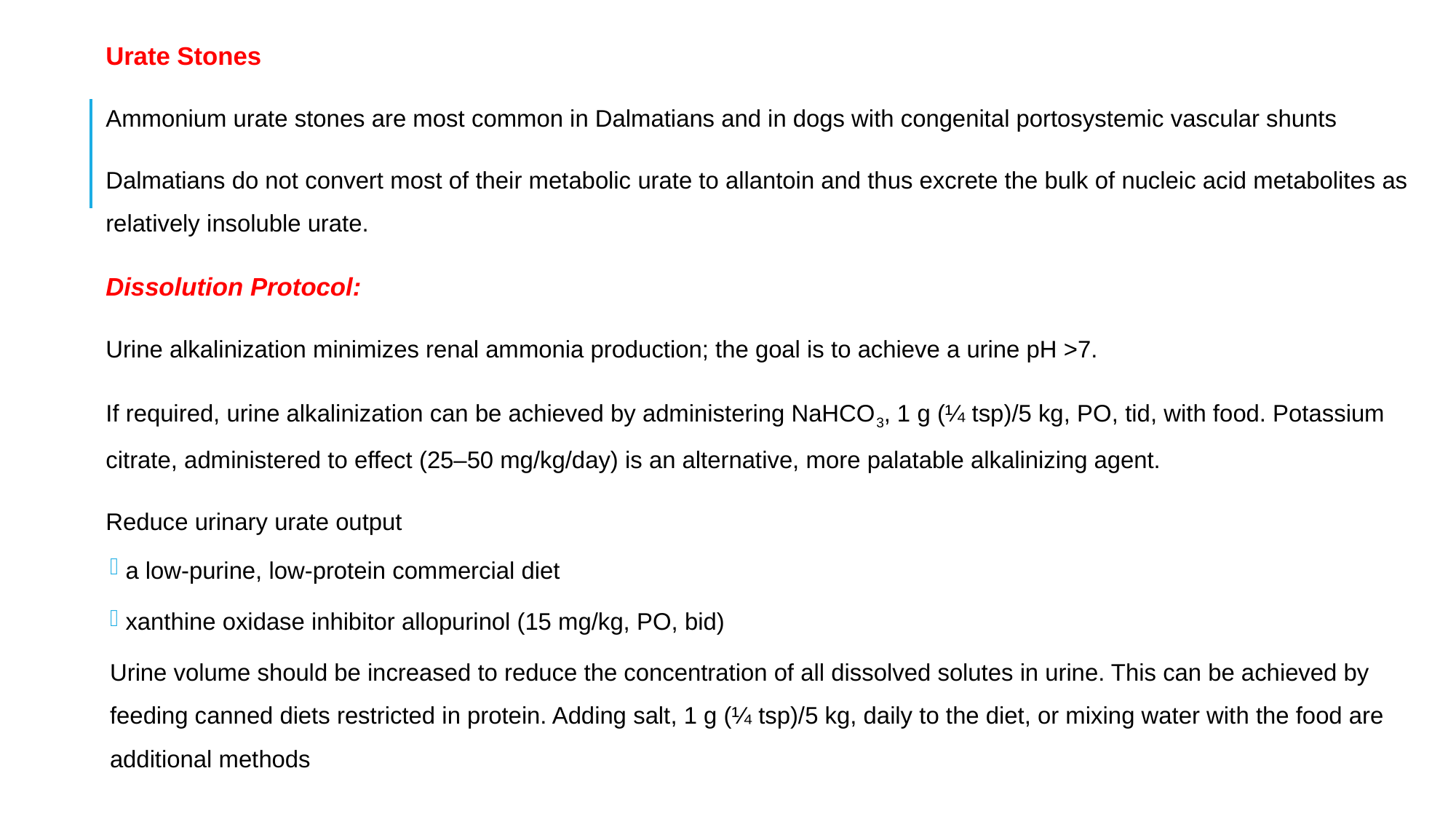

Urate Stones
Ammonium urate stones are most common in Dalmatians and in dogs with congenital portosystemic vascular shunts
Dalmatians do not convert most of their metabolic urate to allantoin and thus excrete the bulk of nucleic acid metabolites as relatively insoluble urate.
Dissolution Protocol:
Urine alkalinization minimizes renal ammonia production; the goal is to achieve a urine pH >7.
If required, urine alkalinization can be achieved by administering NaHCO3, 1 g (¼ tsp)/5 kg, PO, tid, with food. Potassium citrate, administered to effect (25–50 mg/kg/day) is an alternative, more palatable alkalinizing agent.
Reduce urinary urate output
a low-purine, low-protein commercial diet
xanthine oxidase inhibitor allopurinol (15 mg/kg, PO, bid)
Urine volume should be increased to reduce the concentration of all dissolved solutes in urine. This can be achieved by feeding canned diets restricted in protein. Adding salt, 1 g (¼ tsp)/5 kg, daily to the diet, or mixing water with the food are additional methods